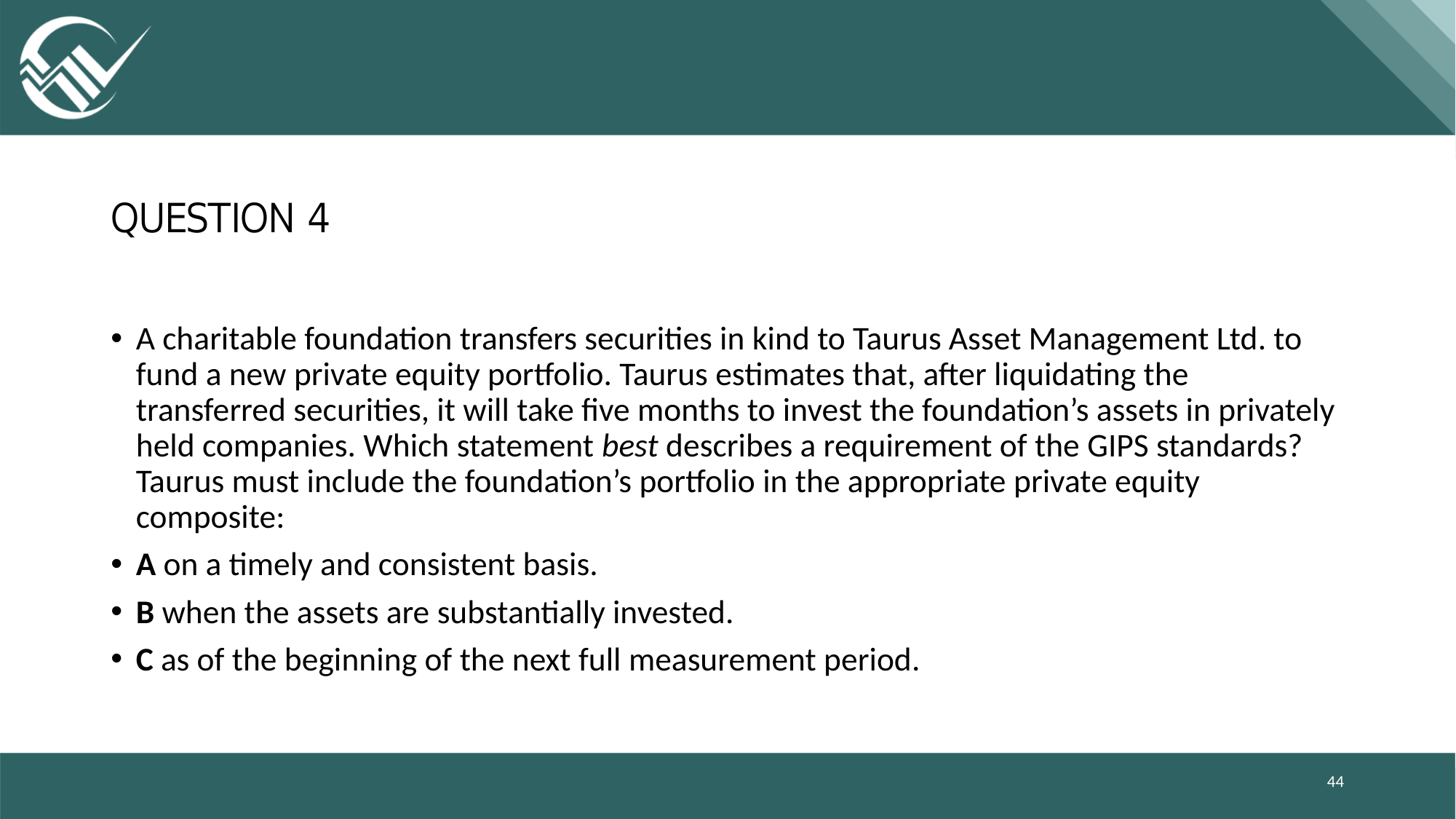

# Question 4

A charitable foundation transfers securities in kind to Taurus Asset Management Ltd. to fund a new private equity portfolio. Taurus estimates that, after liquidating the transferred securities, it will take five months to invest the foundation’s assets in privately held companies. Which statement best describes a requirement of the GIPS standards? Taurus must include the foundation’s portfolio in the appropriate private equity composite:
A on a timely and consistent basis.
B when the assets are substantially invested.
C as of the beginning of the next full measurement period.
44